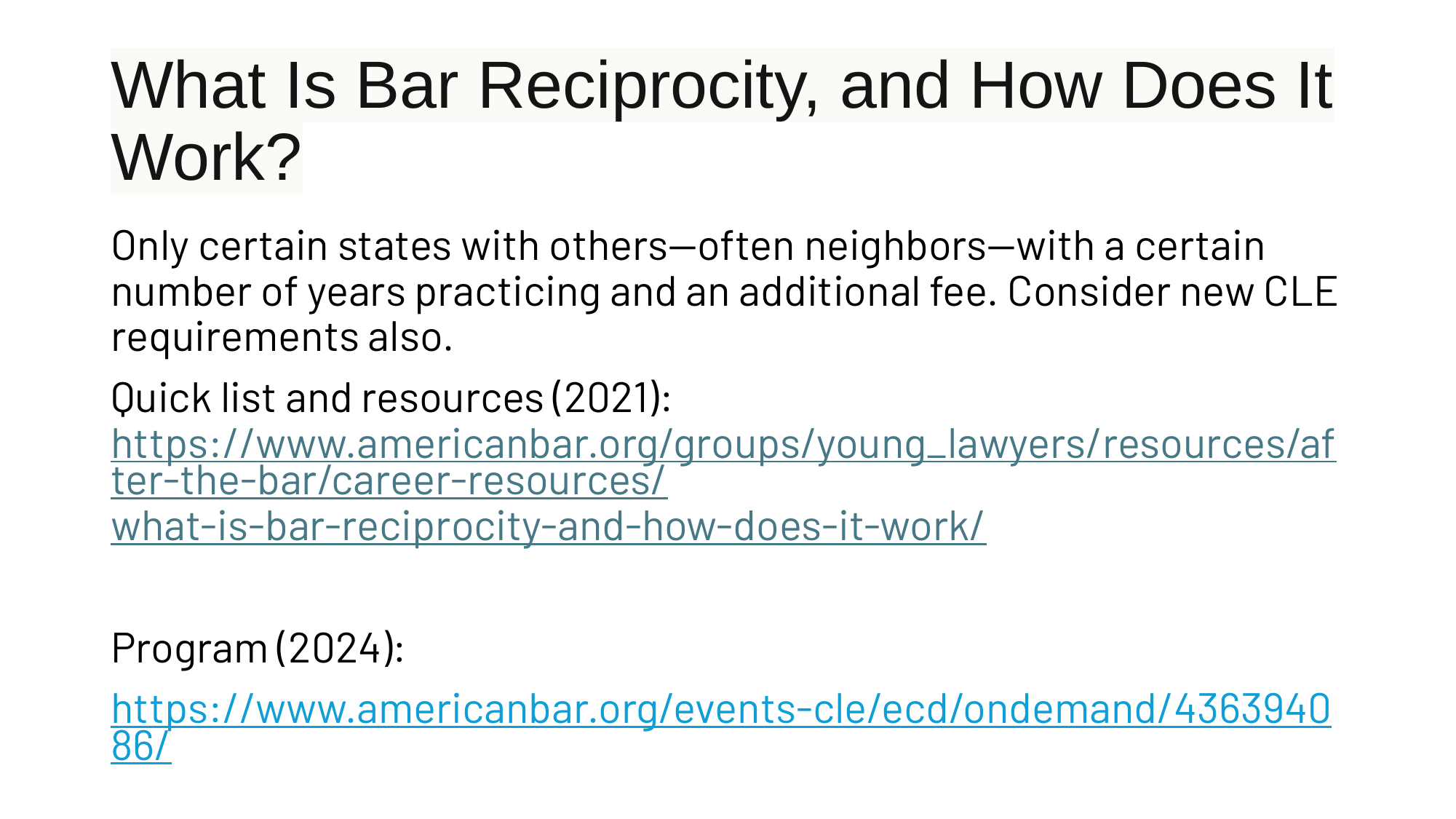

# What Is Bar Reciprocity, and How Does It Work?
Only certain states with others—often neighbors—with a certain number of years practicing and an additional fee. Consider new CLE requirements also.
Quick list and resources (2021): https://www.americanbar.org/groups/young_lawyers/resources/after-the-bar/career-resources/what-is-bar-reciprocity-and-how-does-it-work/

Program (2024):
https://www.americanbar.org/events-cle/ecd/ondemand/436394086/